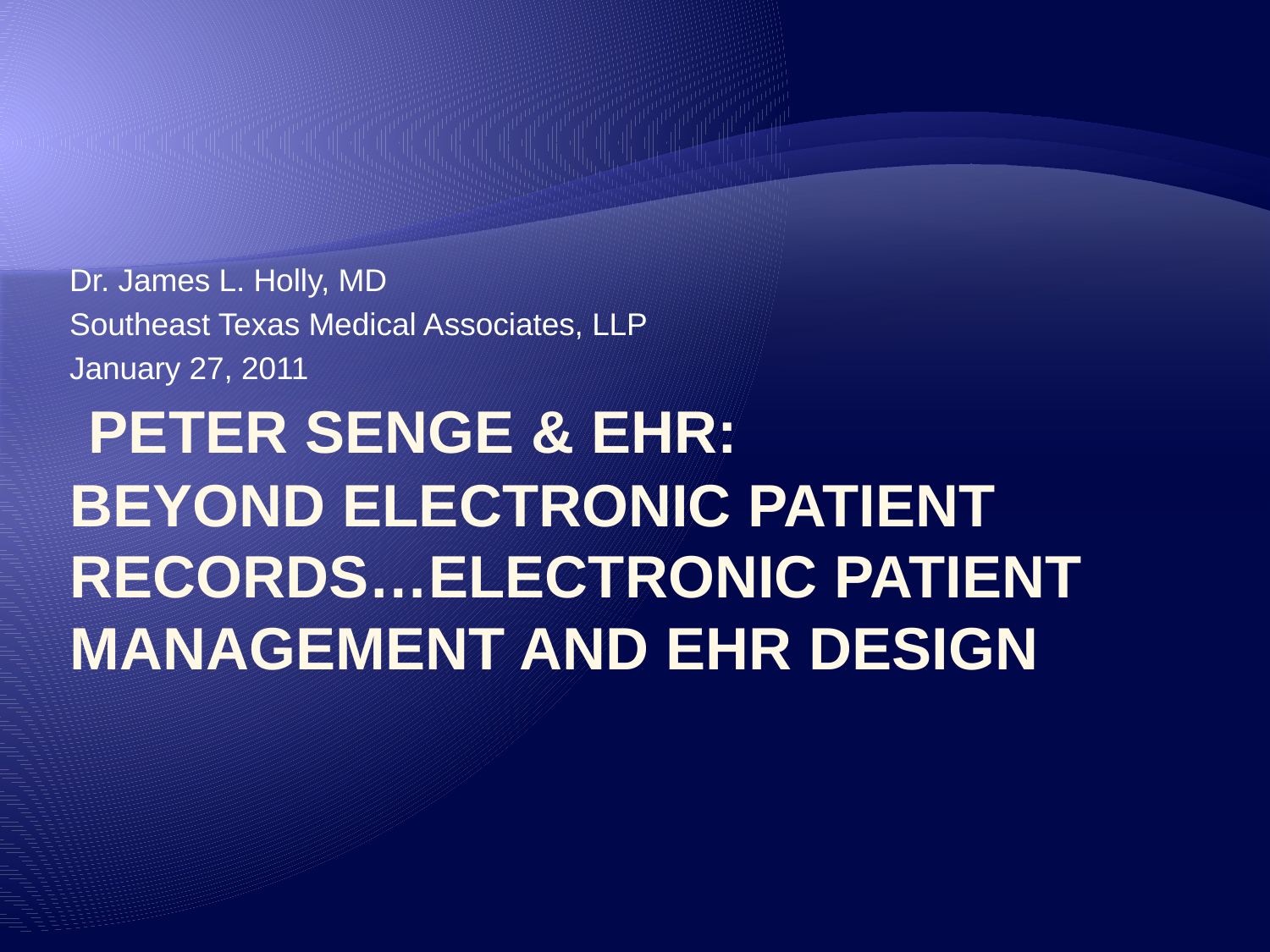

Dr. James L. Holly, MD
Southeast Texas Medical Associates, LLP
January 27, 2011

# Peter Senge & EHR: Beyond electronic patient records…electronic patient management and EHR Design